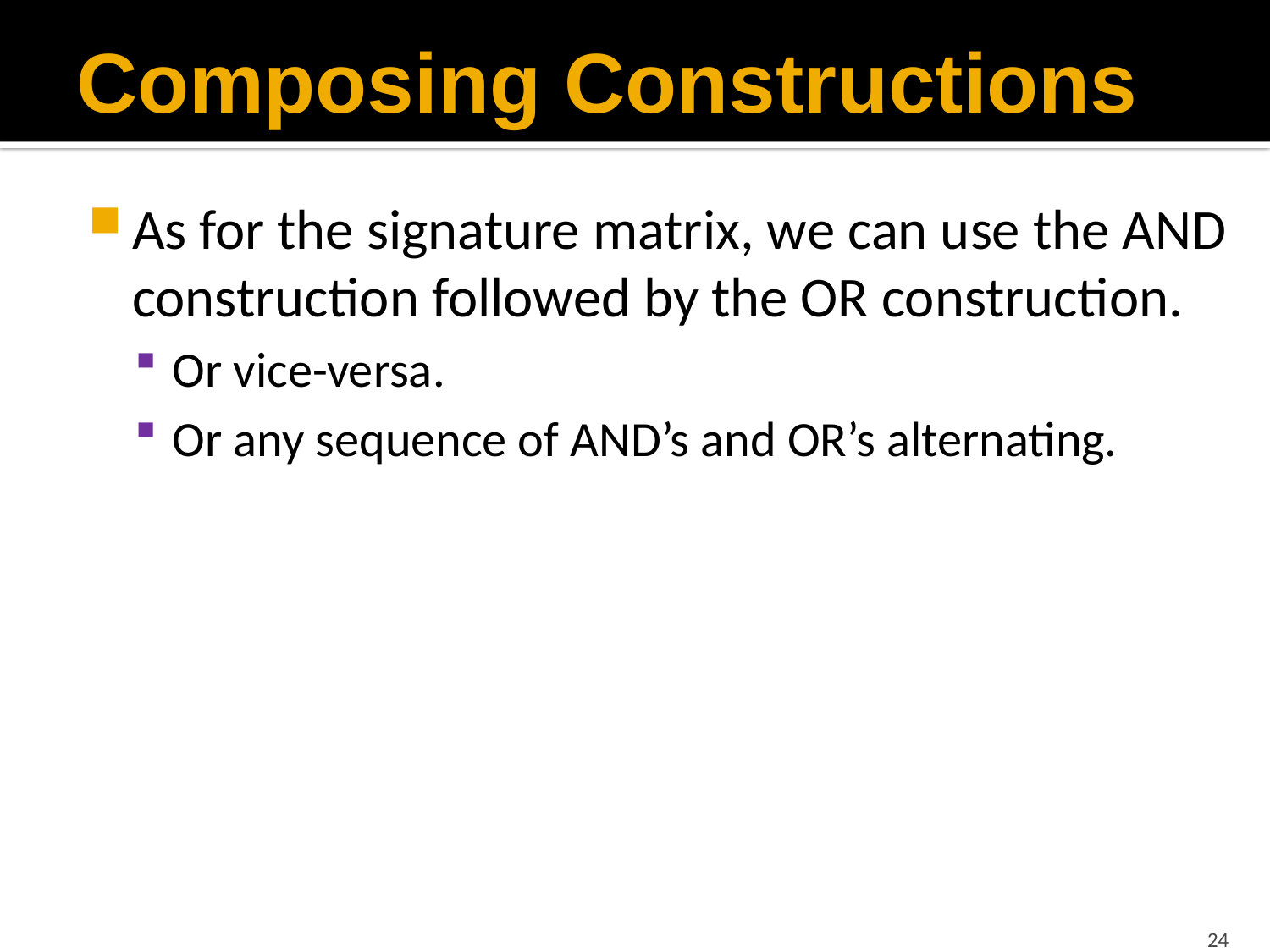

# Composing Constructions
As for the signature matrix, we can use the AND construction followed by the OR construction.
Or vice-versa.
Or any sequence of AND’s and OR’s alternating.
24